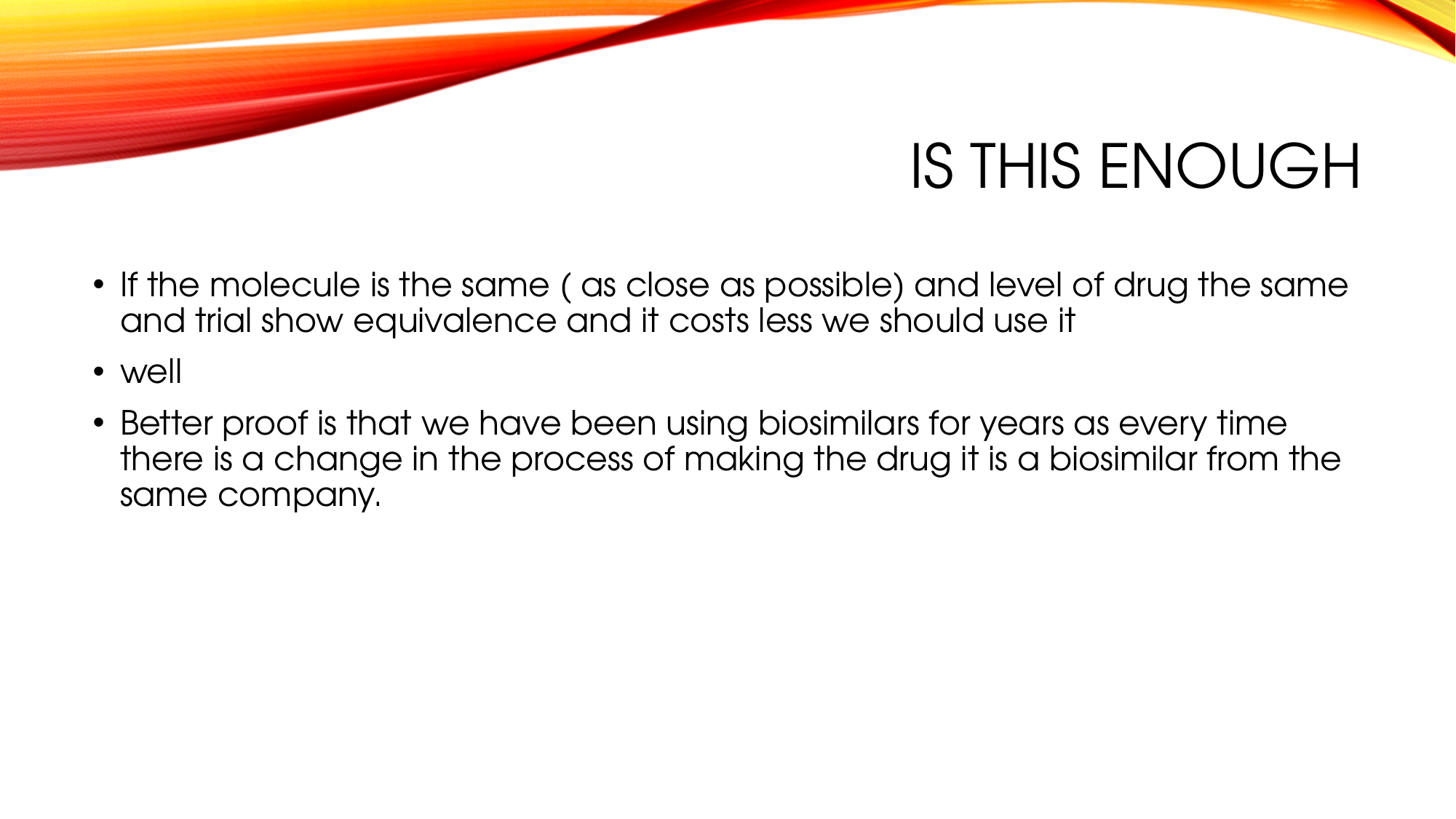

# Is this enough
If the molecule is the same ( as close as possible) and level of drug the same and trial show equivalence and it costs less we should use it
well
Better proof is that we have been using biosimilars for years as every time there is a change in the process of making the drug it is a biosimilar from the same company.